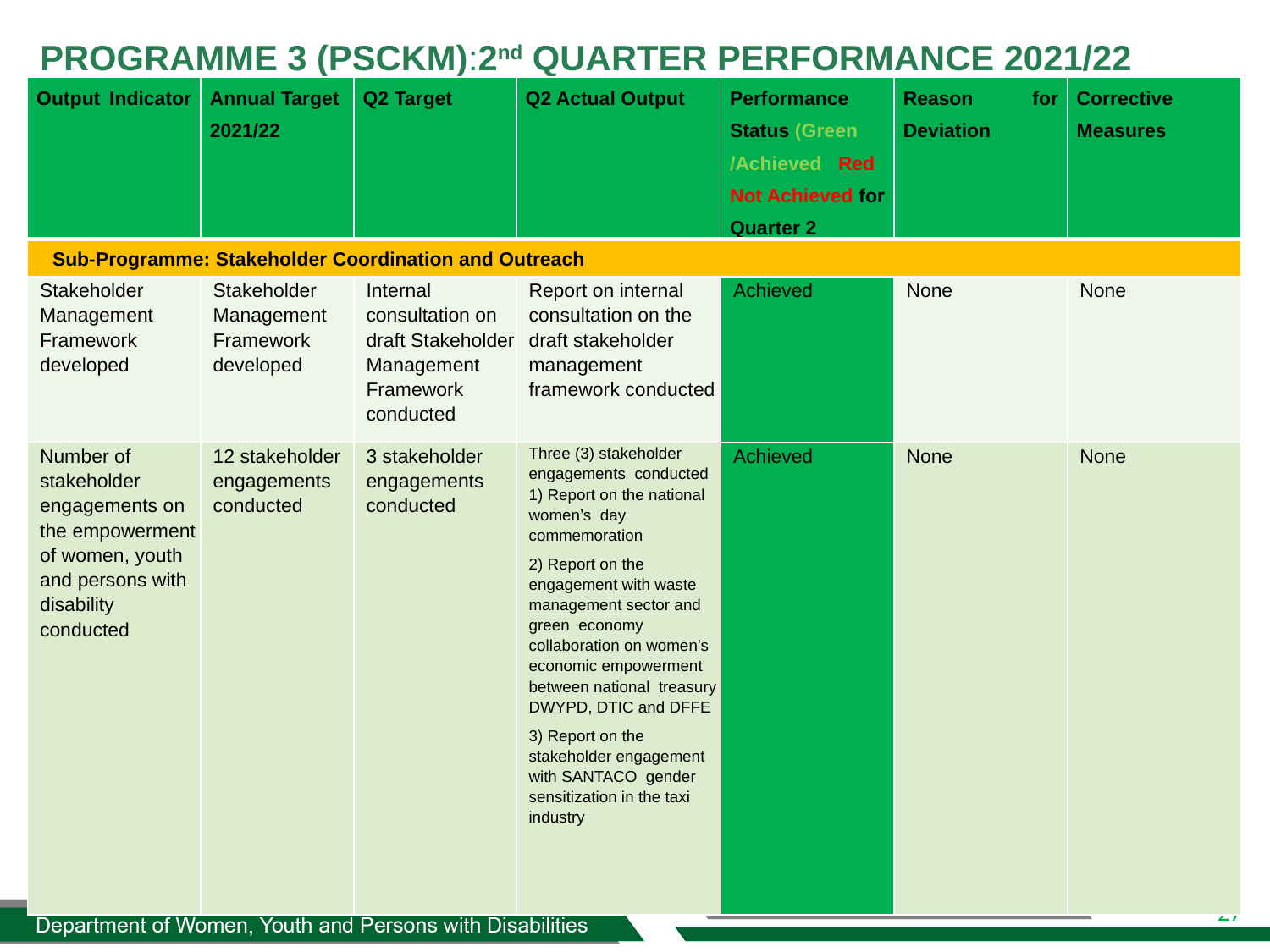

# PROGRAMME 3 (PSCKM):2nd QUARTER PERFORMANCE 2021/22
| Output Indicator | Annual Target 2021/22 | Q2 Target | Q2 Actual Output | Performance Status (Green /Achieved Red Not Achieved for Quarter 2 | Reason for Deviation | Corrective Measures |
| --- | --- | --- | --- | --- | --- | --- |
| Sub-Programme: Stakeholder Coordination and Outreach |  |  |  |  |  |  |
| Stakeholder Management Framework developed | Stakeholder Management Framework developed | Internal consultation on draft Stakeholder Management Framework conducted | Report on internal consultation on the draft stakeholder management framework conducted | Achieved | None | None |
| Number of stakeholder engagements on the empowerment of women, youth and persons with disability conducted | 12 stakeholder engagements conducted | 3 stakeholder engagements conducted | Three (3) stakeholder engagements conducted 1) Report on the national women’s day commemoration 2) Report on the engagement with waste management sector and green economy collaboration on women’s economic empowerment between national treasury DWYPD, DTIC and DFFE 3) Report on the stakeholder engagement with SANTACO gender sensitization in the taxi industry | Achieved | None | None |